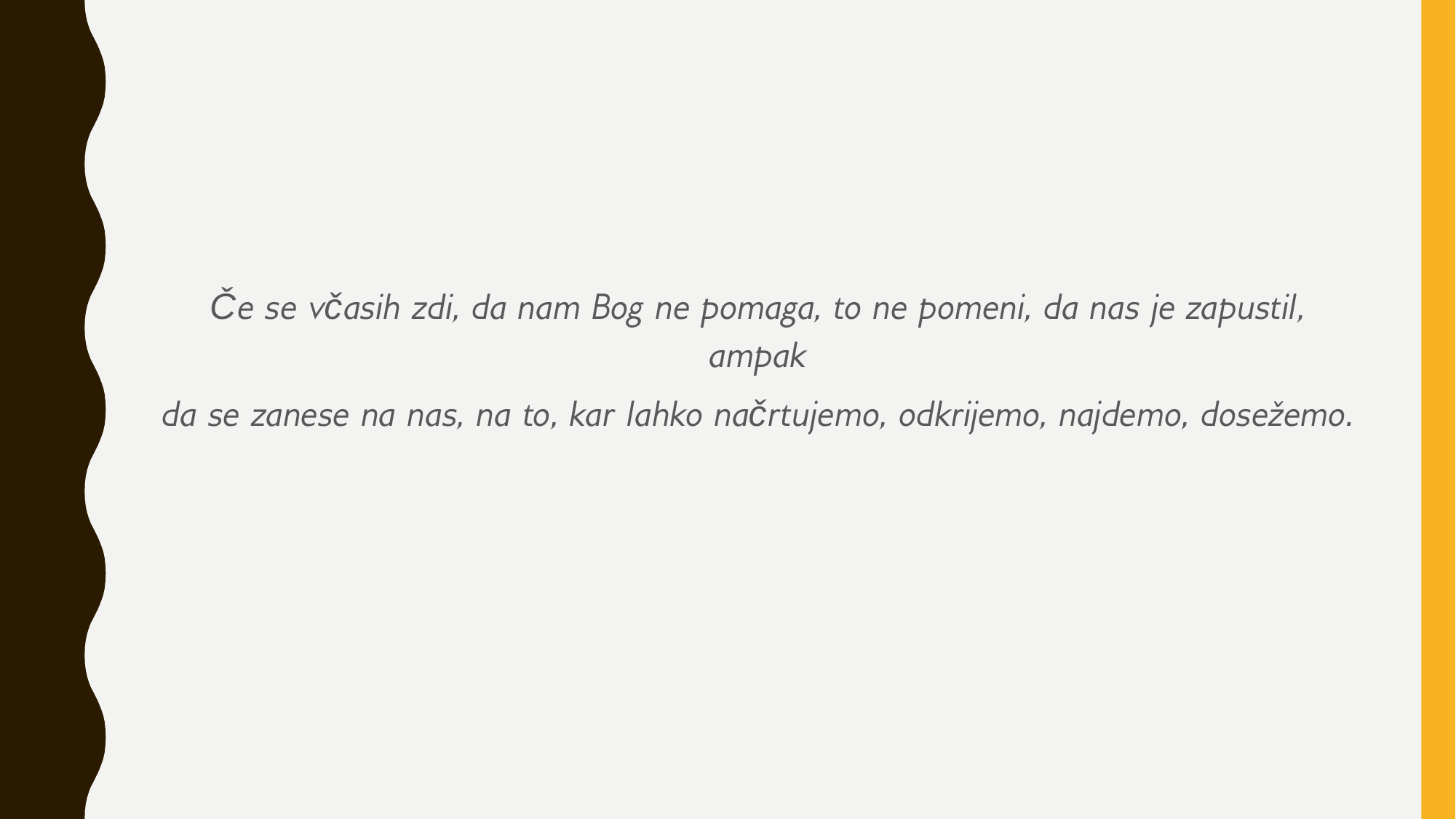

#
Če se včasih zdi, da nam Bog ne pomaga, to ne pomeni, da nas je zapustil, ampak
da se zanese na nas, na to, kar lahko načrtujemo, odkrijemo, najdemo, dosežemo.